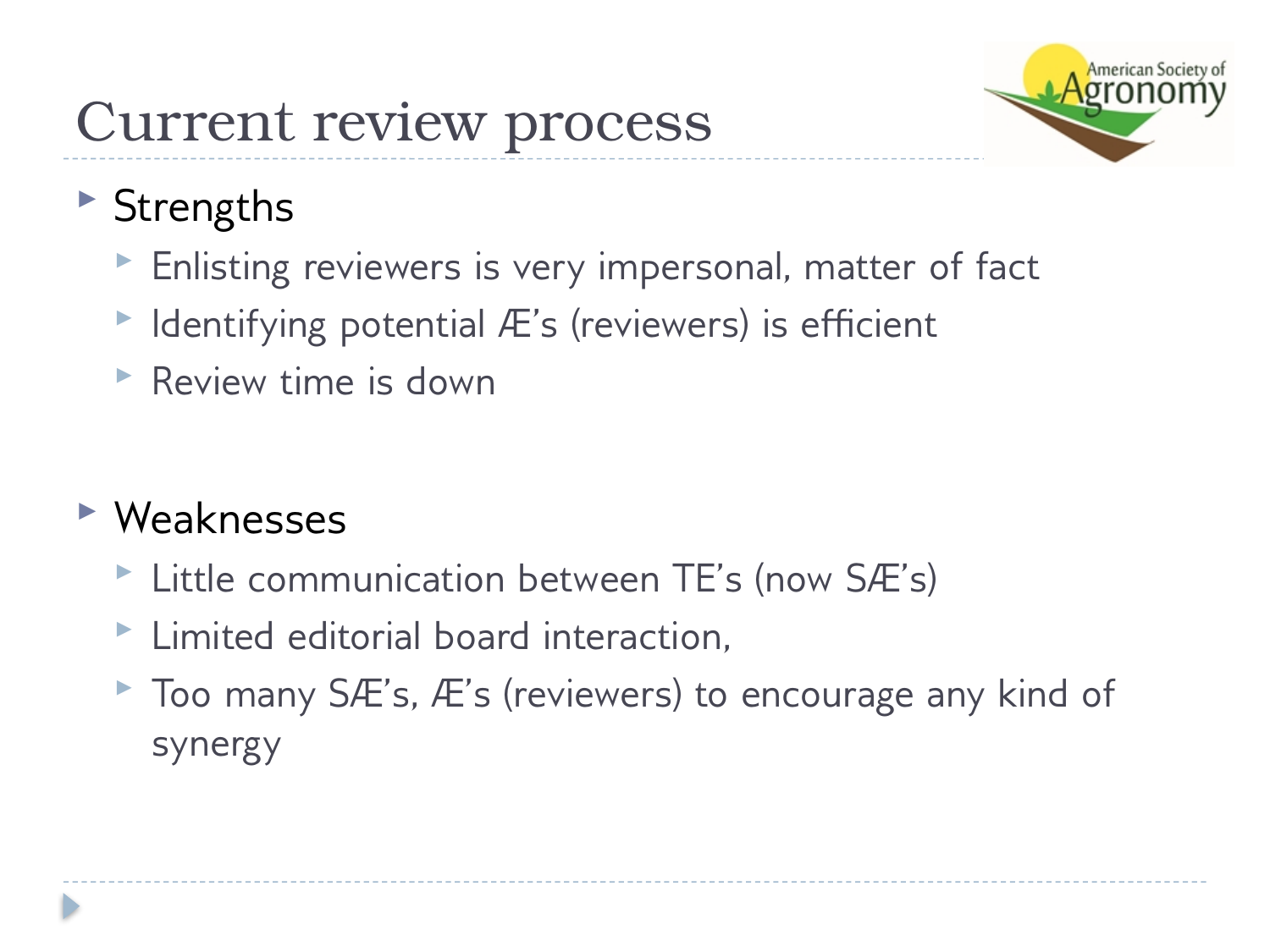

# Current review process
Strengths
Enlisting reviewers is very impersonal, matter of fact
Identifying potential AE’s (reviewers) is efficient
Review time is down

Weaknesses
Little communication between TE’s (now SAE’s)
Limited editorial board interaction,
Too many SAE’s, AE’s (reviewers) to encourage any kind of synergy